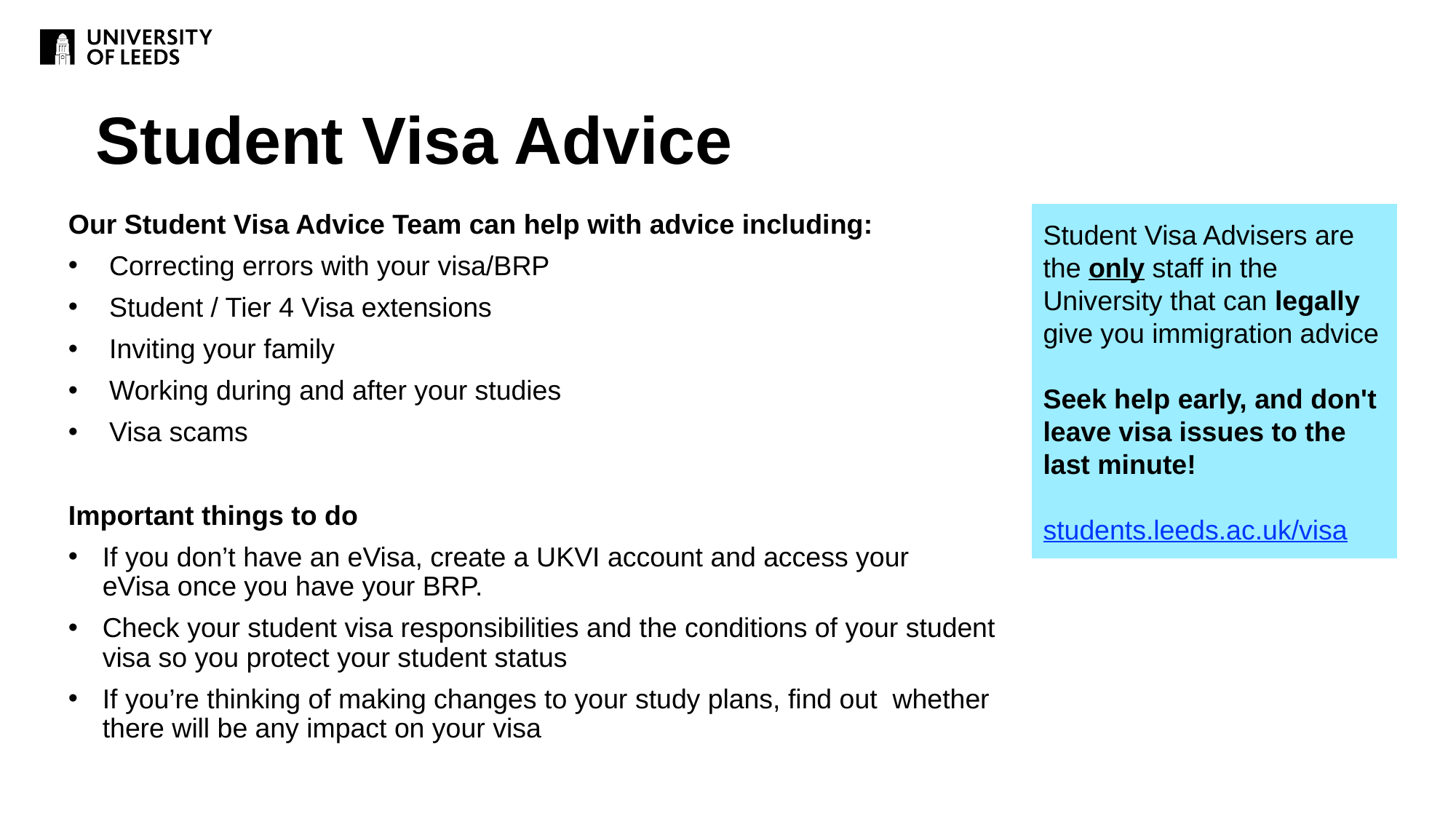

Student Visa Advice

Student Visa Advisers are the only staff in the University that can legally give you immigration advice

Seek help early, and don't leave visa issues to the last minute!

students.leeds.ac.uk/visa

Our Student Visa Advice Team can help with advice including:
Correcting errors with your visa/BRP
Student / Tier 4 Visa extensions
Inviting your family
Working during and after your studies
Visa scams

Important things to do
If you don’t have an eVisa, create a UKVI account and access your eVisa once you have your BRP.
Check your student visa responsibilities and the conditions of your student visa so you protect your student status
If you’re thinking of making changes to your study plans, find out  whether there will be any impact on your visa